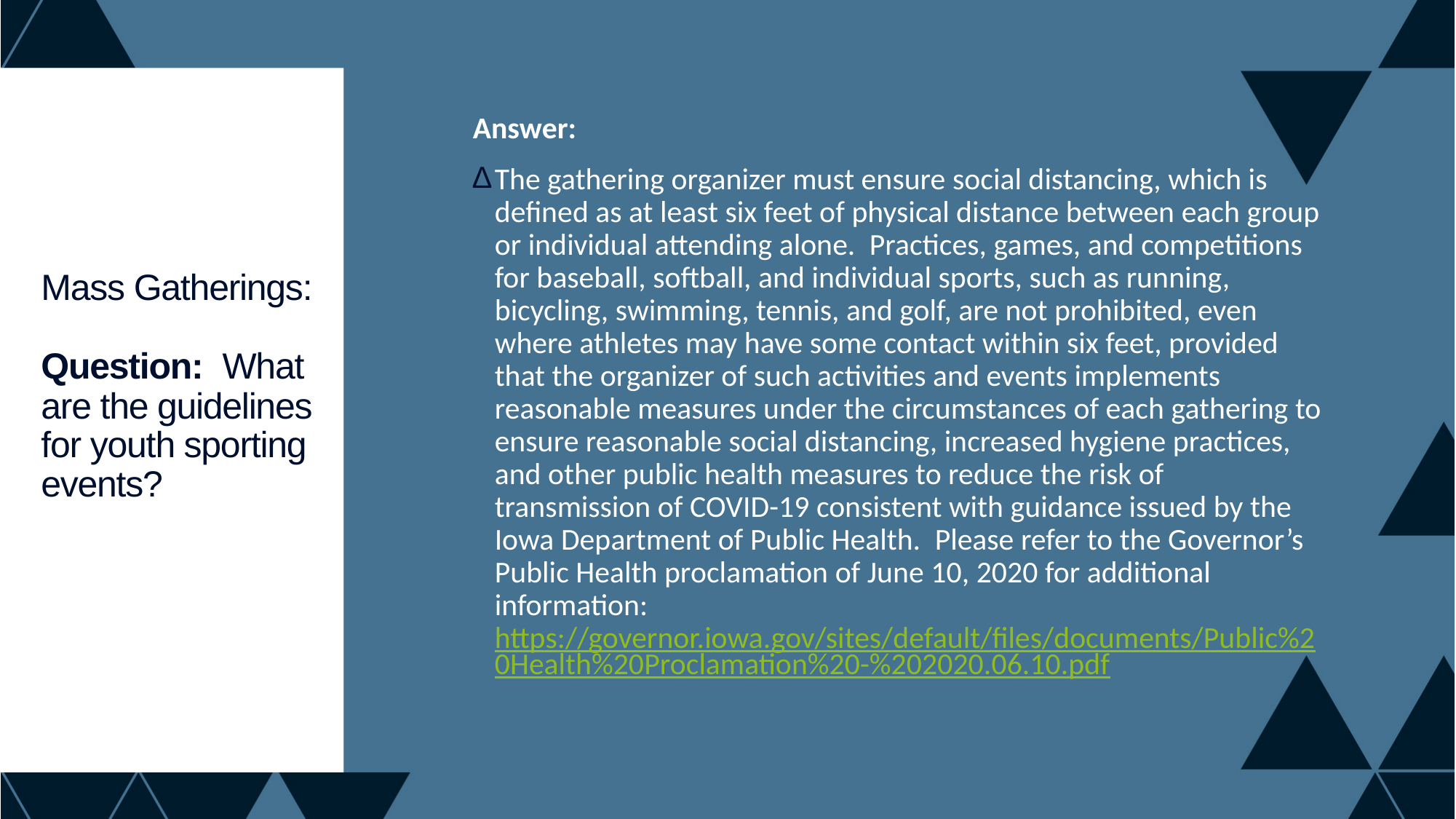

Answer:
The gathering organizer must ensure social distancing, which is defined as at least six feet of physical distance between each group or individual attending alone.  Practices, games, and competitions for baseball, softball, and individual sports, such as running, bicycling, swimming, tennis, and golf, are not prohibited, even where athletes may have some contact within six feet, provided that the organizer of such activities and events implements reasonable measures under the circumstances of each gathering to ensure reasonable social distancing, increased hygiene practices, and other public health measures to reduce the risk of transmission of COVID-19 consistent with guidance issued by the Iowa Department of Public Health.  Please refer to the Governor’s Public Health proclamation of June 10, 2020 for additional information:  https://governor.iowa.gov/sites/default/files/documents/Public%20Health%20Proclamation%20-%202020.06.10.pdf

# Mass Gatherings: Question:  What are the guidelines for youth sporting events?